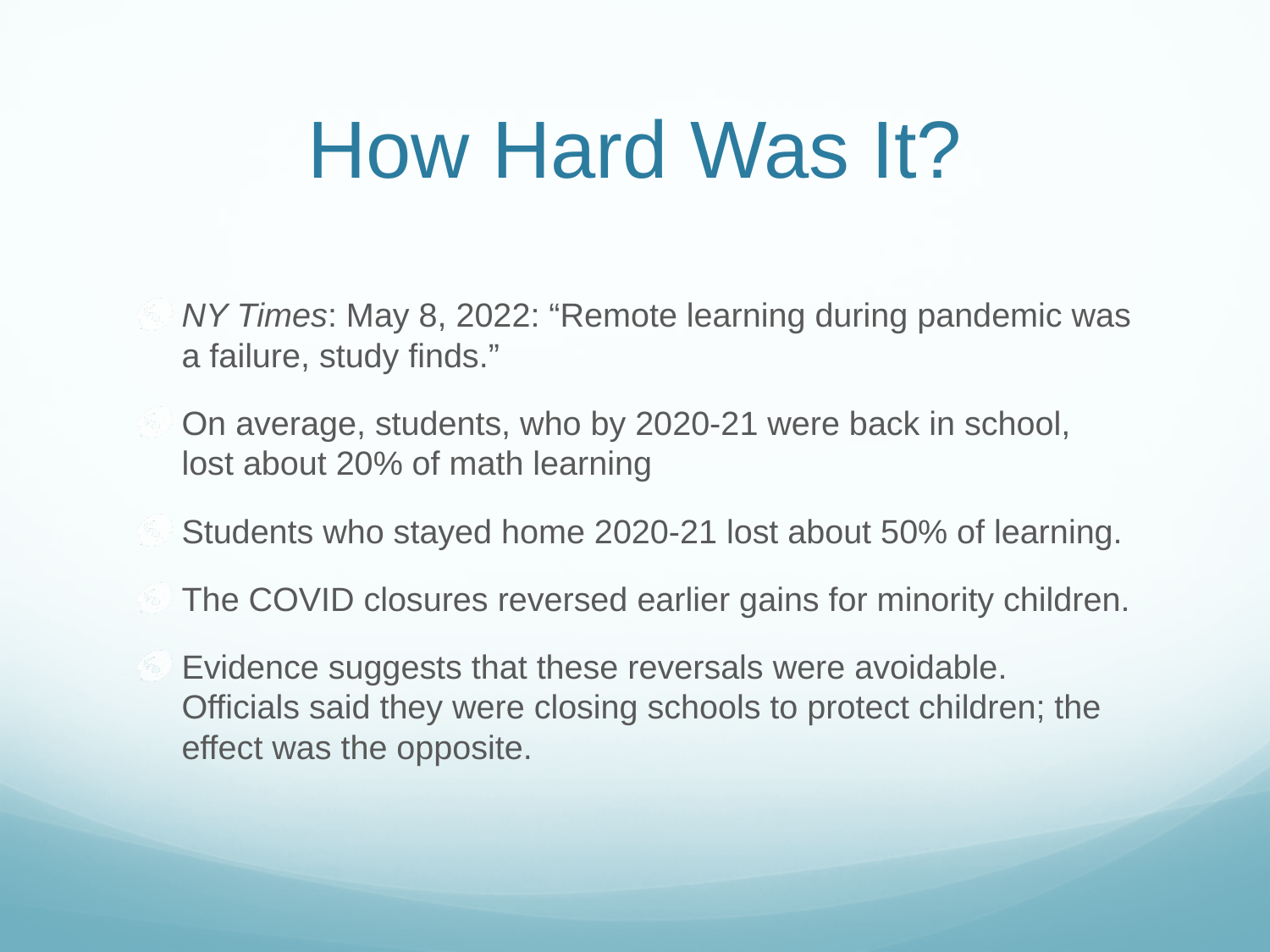

# How Hard Was It?
NY Times: May 8, 2022: “Remote learning during pandemic was a failure, study finds.”
On average, students, who by 2020-21 were back in school,  lost about 20% of math learning
Students who stayed home 2020-21 lost about 50% of learning.
The COVID closures reversed earlier gains for minority children.
Evidence suggests that these reversals were avoidable. Officials said they were closing schools to protect children; the effect was the opposite.